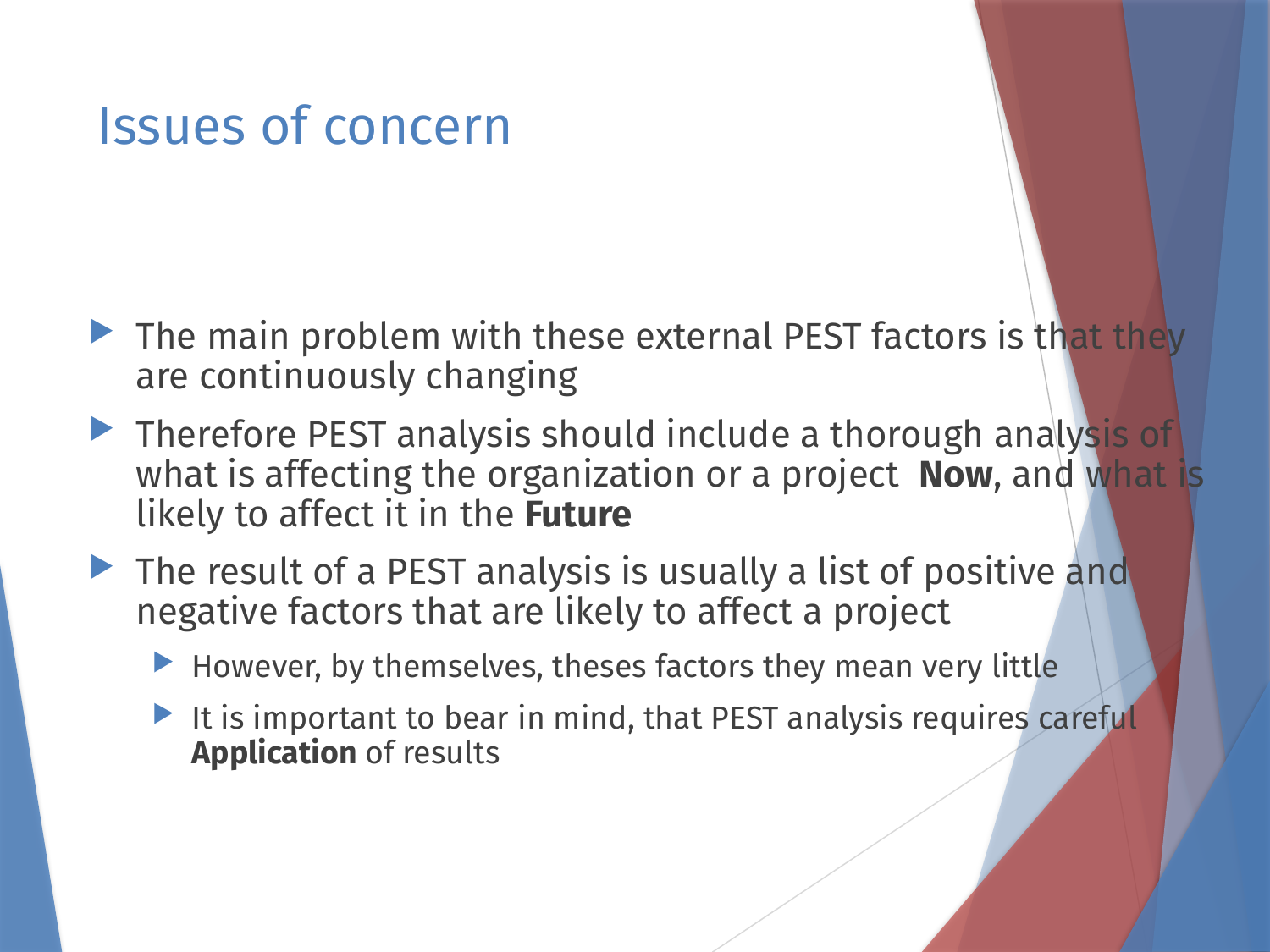

# Issues of concern
The main problem with these external PEST factors is that they are continuously changing
Therefore PEST analysis should include a thorough analysis of what is affecting the organization or a project  Now, and what is likely to affect it in the Future
The result of a PEST analysis is usually a list of positive and negative factors that are likely to affect a project
However, by themselves, theses factors they mean very little
It is important to bear in mind, that PEST analysis requires careful Application of results